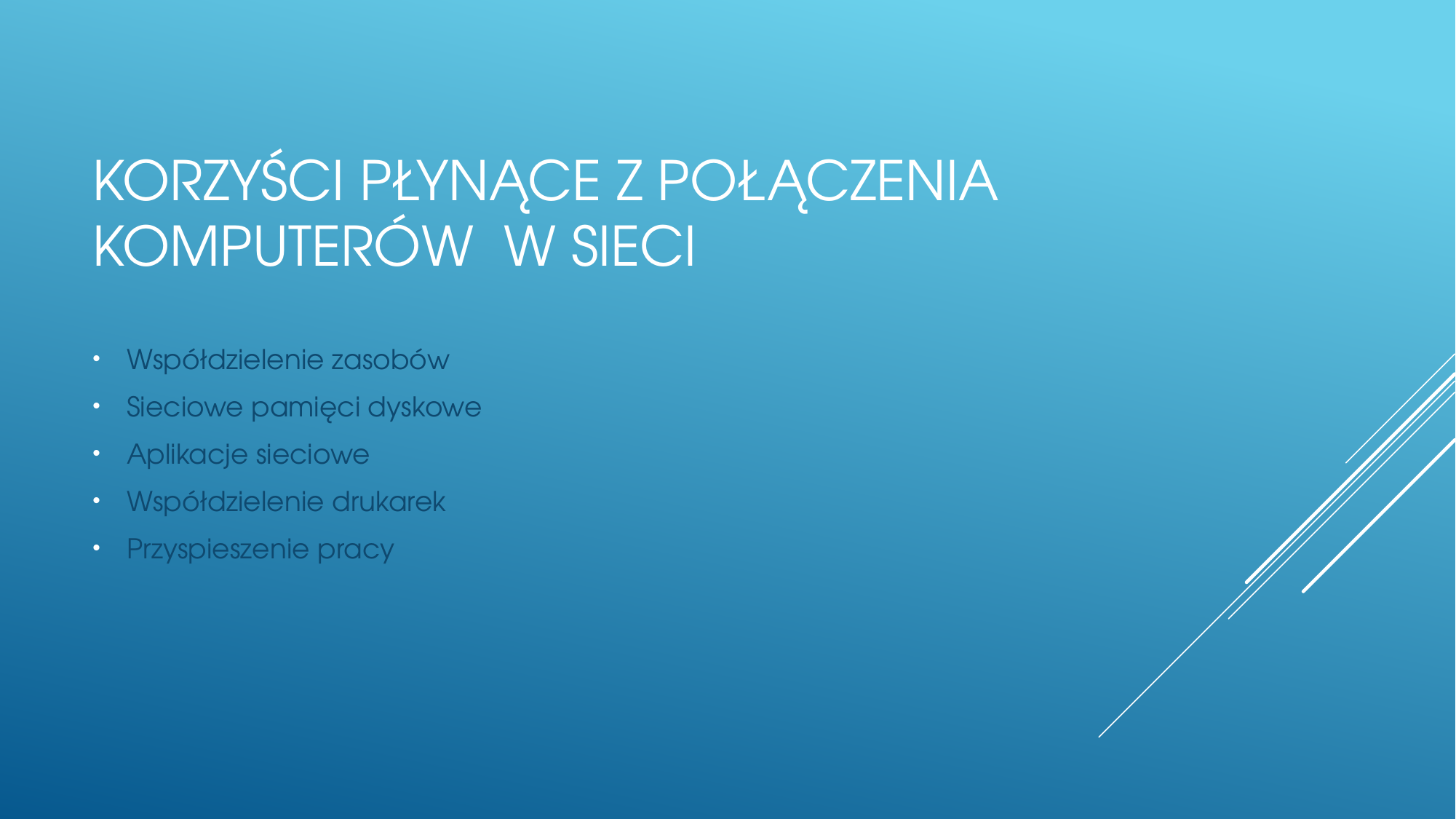

# korzyści płynące z połączenia komputerów  w sieci
Współdzielenie zasobów
Sieciowe pamięci dyskowe
Aplikacje sieciowe
Współdzielenie drukarek
Przyspieszenie pracy